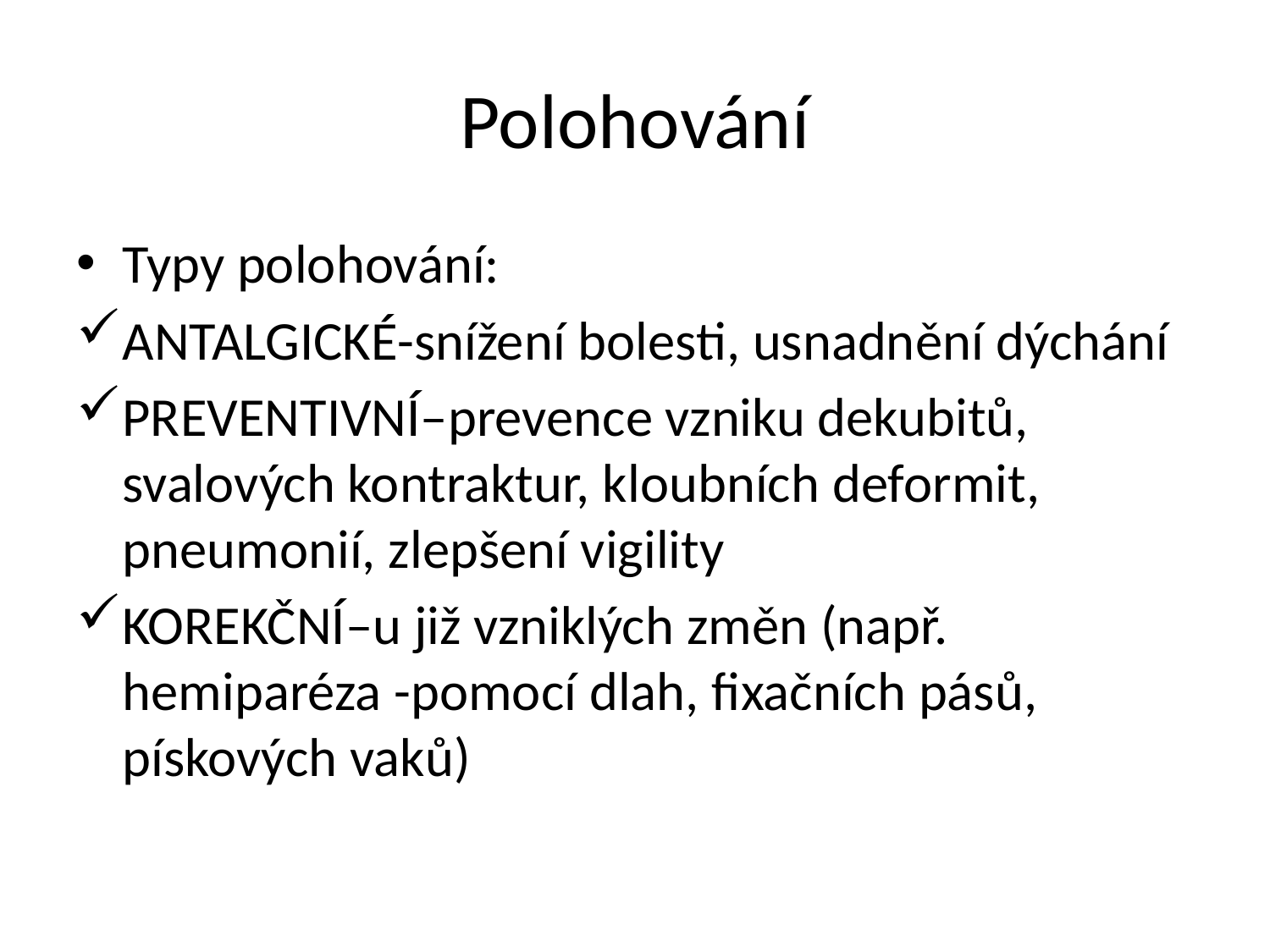

# Polohování
Typy polohování:
ANTALGICKÉ-snížení bolesti, usnadnění dýchání
PREVENTIVNÍ–prevence vzniku dekubitů, svalových kontraktur, kloubních deformit, pneumonií, zlepšení vigility
KOREKČNÍ–u již vzniklých změn (např. hemiparéza -pomocí dlah, fixačních pásů, pískových vaků)